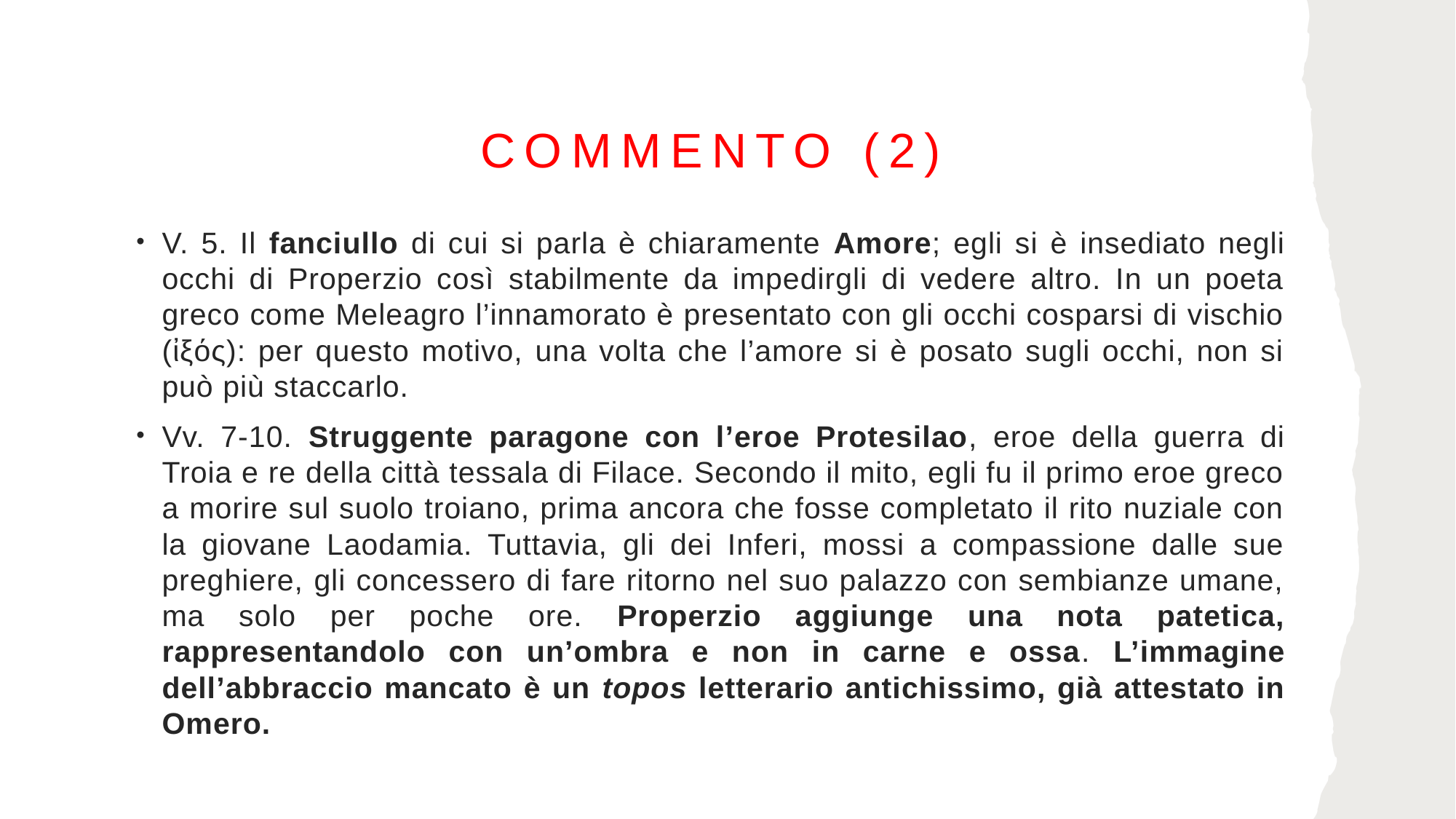

# Commento (2)
V. 5. Il fanciullo di cui si parla è chiaramente Amore; egli si è insediato negli occhi di Properzio così stabilmente da impedirgli di vedere altro. In un poeta greco come Meleagro l’innamorato è presentato con gli occhi cosparsi di vischio (ἰξός): per questo motivo, una volta che l’amore si è posato sugli occhi, non si può più staccarlo.
Vv. 7-10. Struggente paragone con l’eroe Protesilao, eroe della guerra di Troia e re della città tessala di Filace. Secondo il mito, egli fu il primo eroe greco a morire sul suolo troiano, prima ancora che fosse completato il rito nuziale con la giovane Laodamia. Tuttavia, gli dei Inferi, mossi a compassione dalle sue preghiere, gli concessero di fare ritorno nel suo palazzo con sembianze umane, ma solo per poche ore. Properzio aggiunge una nota patetica, rappresentandolo con un’ombra e non in carne e ossa. L’immagine dell’abbraccio mancato è un topos letterario antichissimo, già attestato in Omero.